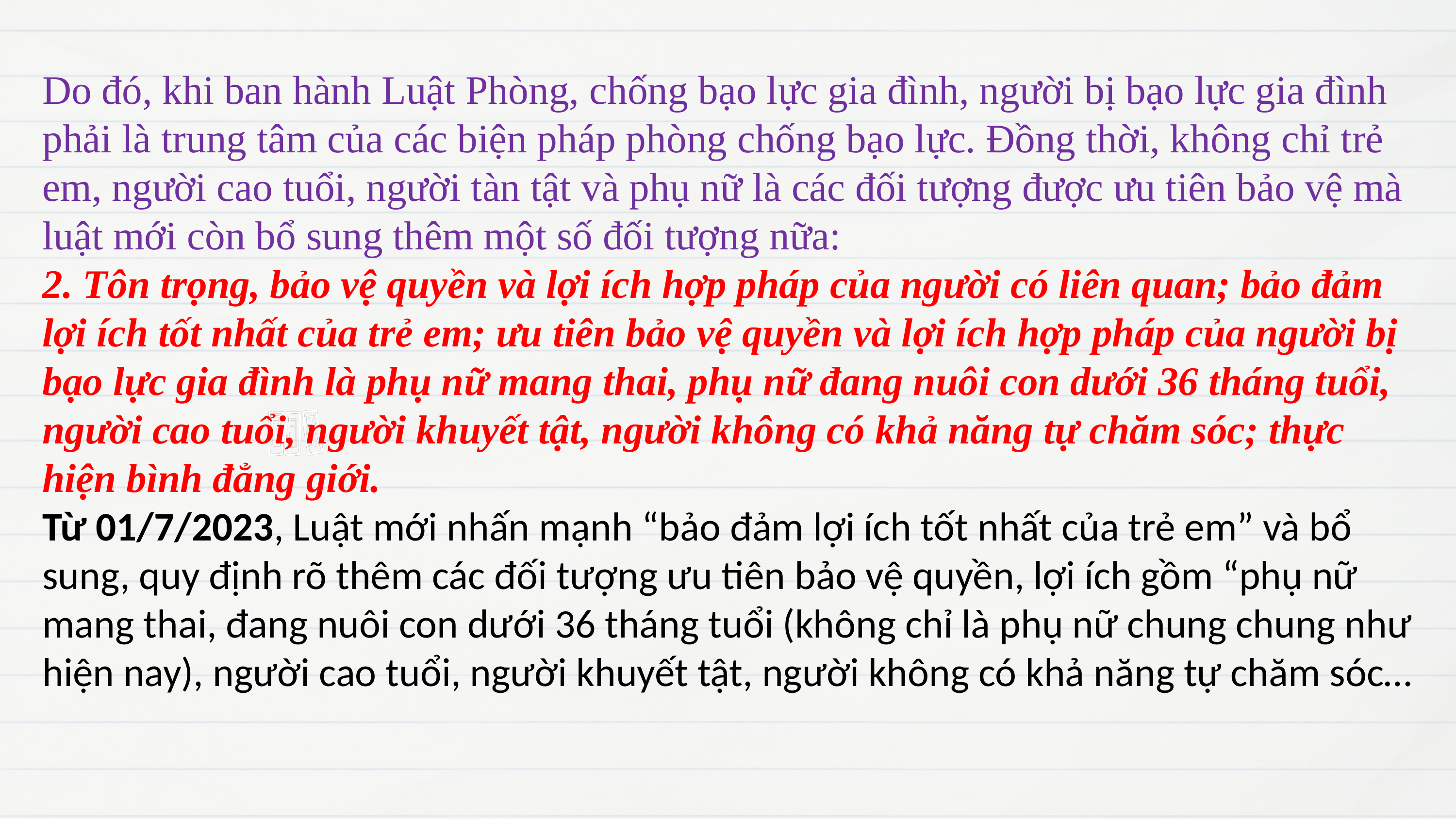

Do đó, khi ban hành Luật Phòng, chống bạo lực gia đình, người bị bạo lực gia đình phải là trung tâm của các biện pháp phòng chống bạo lực. Đồng thời, không chỉ trẻ em, người cao tuổi, người tàn tật và phụ nữ là các đối tượng được ưu tiên bảo vệ mà luật mới còn bổ sung thêm một số đối tượng nữa:
2. Tôn trọng, bảo vệ quyền và lợi ích hợp pháp của người có liên quan; bảo đảm lợi ích tốt nhất của trẻ em; ưu tiên bảo vệ quyền và lợi ích hợp pháp của người bị bạo lực gia đình là phụ nữ mang thai, phụ nữ đang nuôi con dưới 36 tháng tuổi, người cao tuổi, người khuyết tật, người không có khả năng tự chăm sóc; thực hiện bình đẳng giới.
Từ 01/7/2023, Luật mới nhấn mạnh “bảo đảm lợi ích tốt nhất của trẻ em” và bổ sung, quy định rõ thêm các đối tượng ưu tiên bảo vệ quyền, lợi ích gồm “phụ nữ mang thai, đang nuôi con dưới 36 tháng tuổi (không chỉ là phụ nữ chung chung như hiện nay), người cao tuổi, người khuyết tật, người không có khả năng tự chăm sóc…